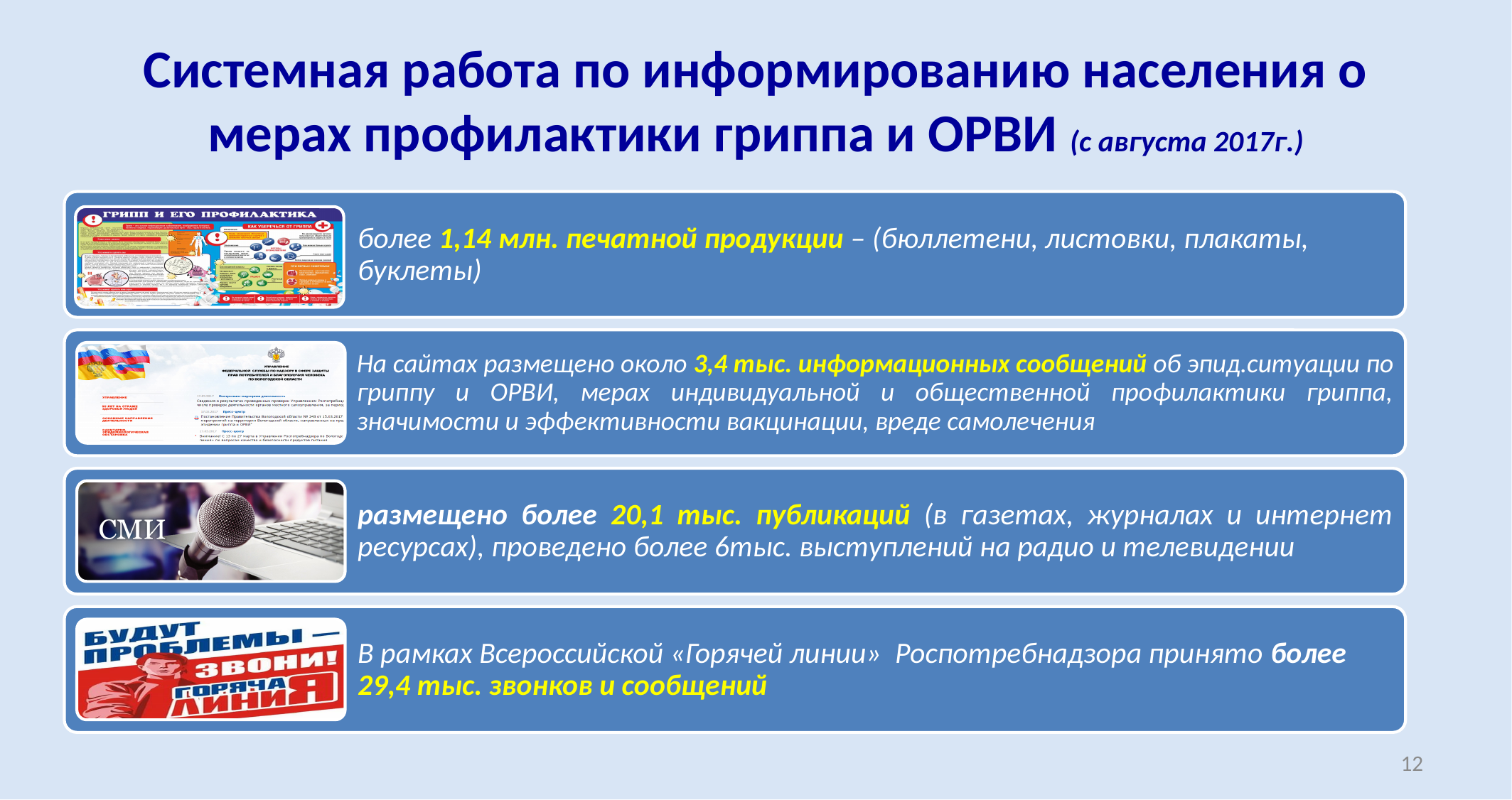

# Системная работа по информированию населения о мерах профилактики гриппа и ОРВИ (с августа 2017г.)
более 1,14 млн. печатной продукции – (бюллетени, листовки, плакаты, буклеты)
На сайтах размещено около 3,4 тыс. информационных сообщений об эпид.ситуации по гриппу и ОРВИ, мерах индивидуальной и общественной профилактики гриппа, значимости и эффективности вакцинации, вреде самолечения
размещено более 20,1 тыс. публикаций (в газетах, журналах и интернет ресурсах), проведено более 6тыс. выступлений на радио и телевидении
В рамках Всероссийской «Горячей линии»  Роспотребнадзора принято более 29,4 тыс. звонков и сообщений
12